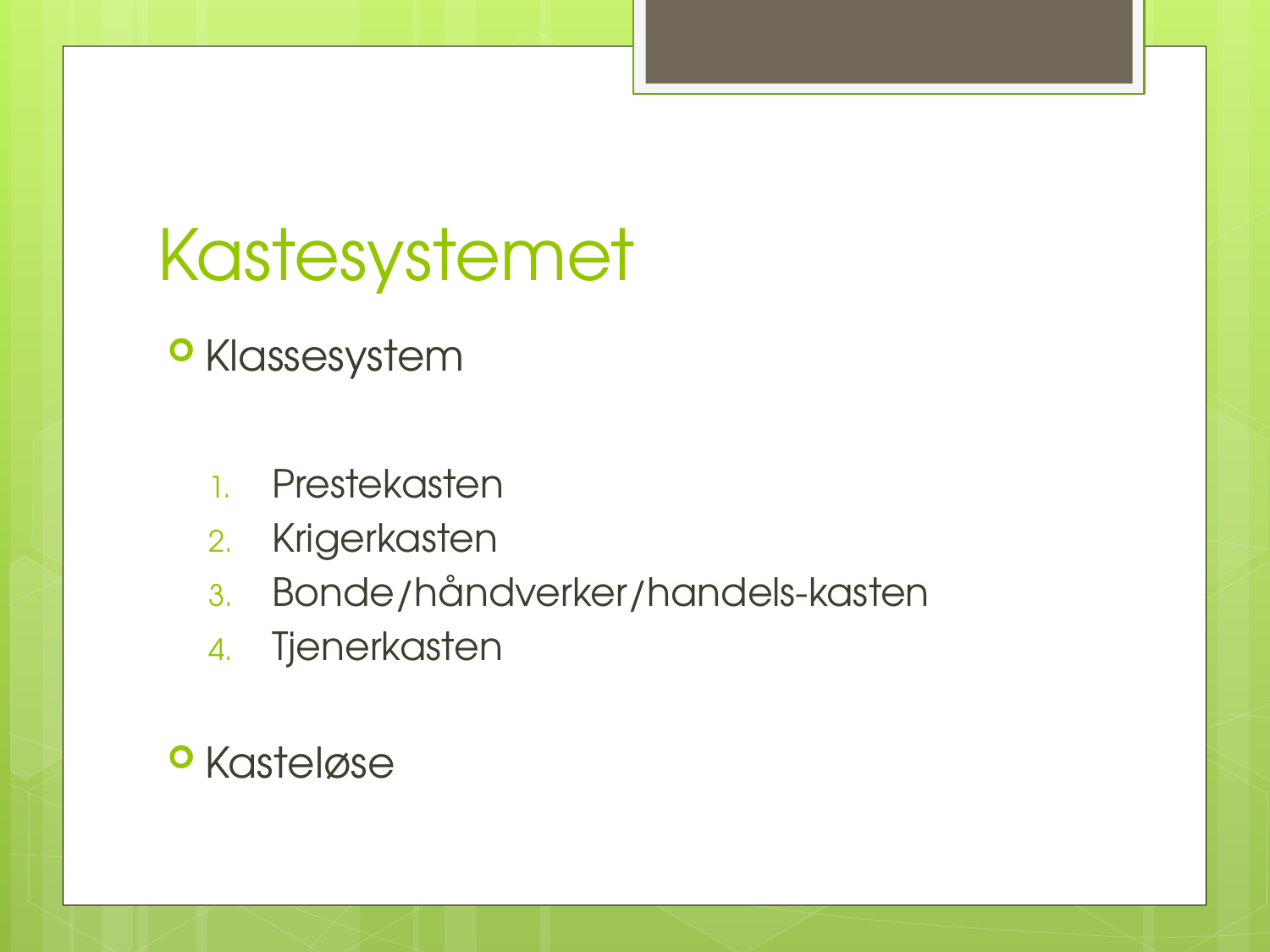

# Kastesystemet
Klassesystem

Prestekasten
Krigerkasten
Bonde/håndverker/handels-kasten
Tjenerkasten

Kasteløse